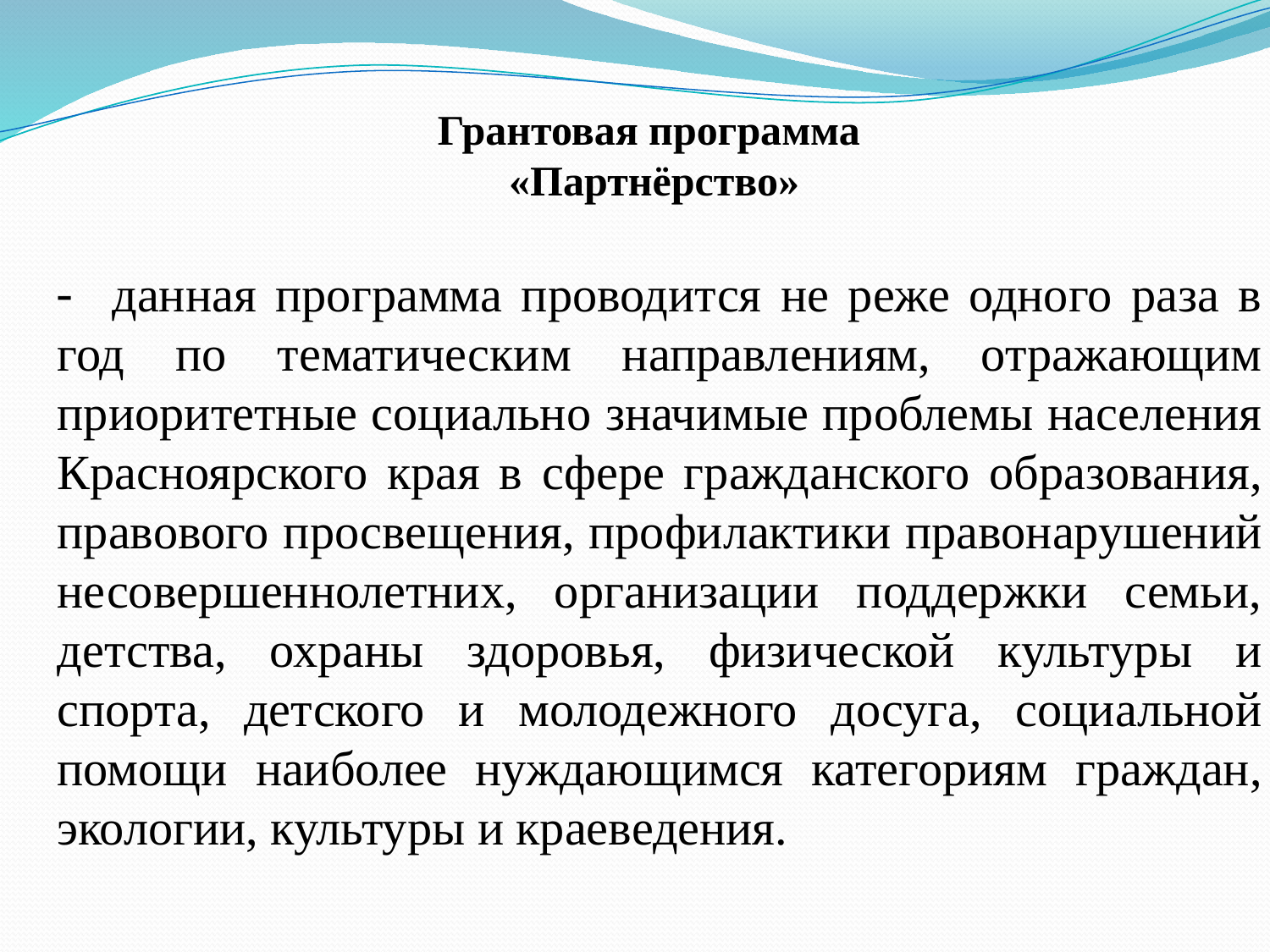

Грантовая программа
«Партнёрство»
-  данная программа проводится не реже одного раза в год по тематическим направлениям, отражающим приоритетные социально значимые проблемы населения Красноярского края в сфере гражданского образования, правового просвещения, профилактики правонарушений несовершеннолетних, организации поддержки семьи, детства, охраны здоровья, физической культуры и спорта, детского и молодежного досуга, социальной помощи наиболее нуждающимся категориям граждан, экологии, культуры и краеведения.